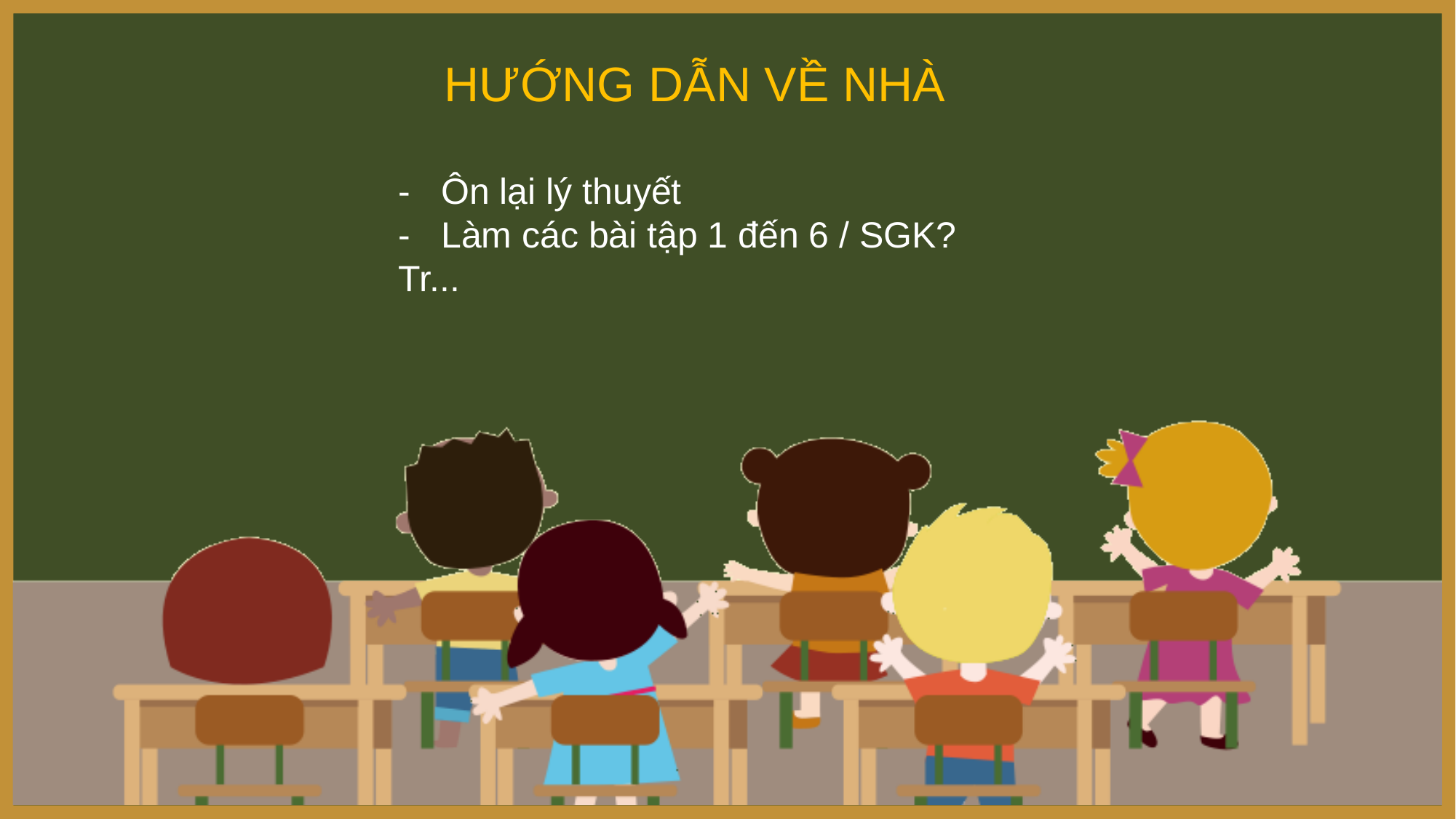

HƯỚNG DẪN VỀ NHÀ
-   Ôn lại lý thuyết
-   Làm các bài tập 1 đến 6 / SGK? Tr...